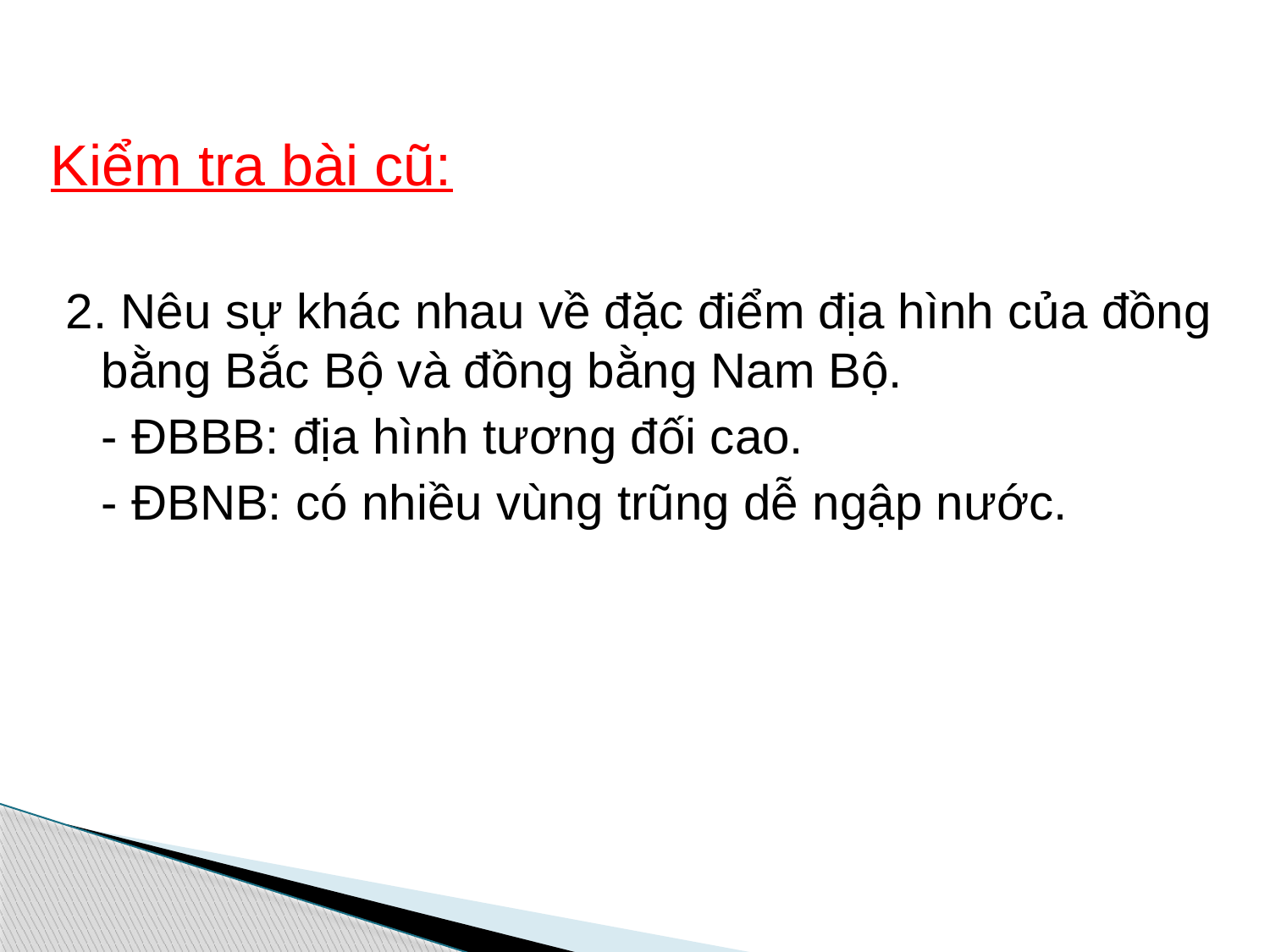

# Kiểm tra bài cũ:
2. Nêu sự khác nhau về đặc điểm địa hình của đồng bằng Bắc Bộ và đồng bằng Nam Bộ.
	- ĐBBB: địa hình tương đối cao.
	- ĐBNB: có nhiều vùng trũng dễ ngập nước.